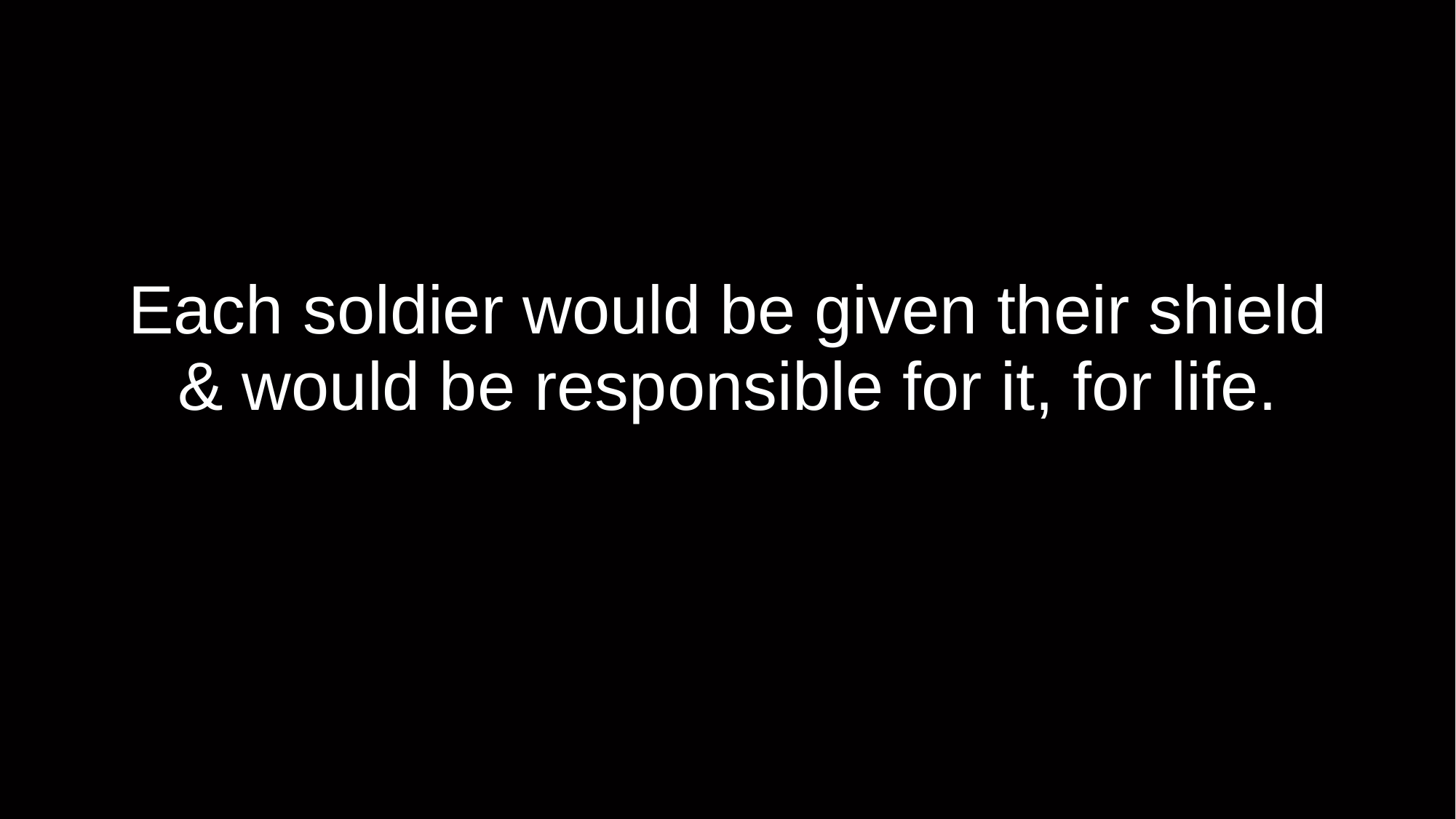

# Each soldier would be given their shield & would be responsible for it, for life.